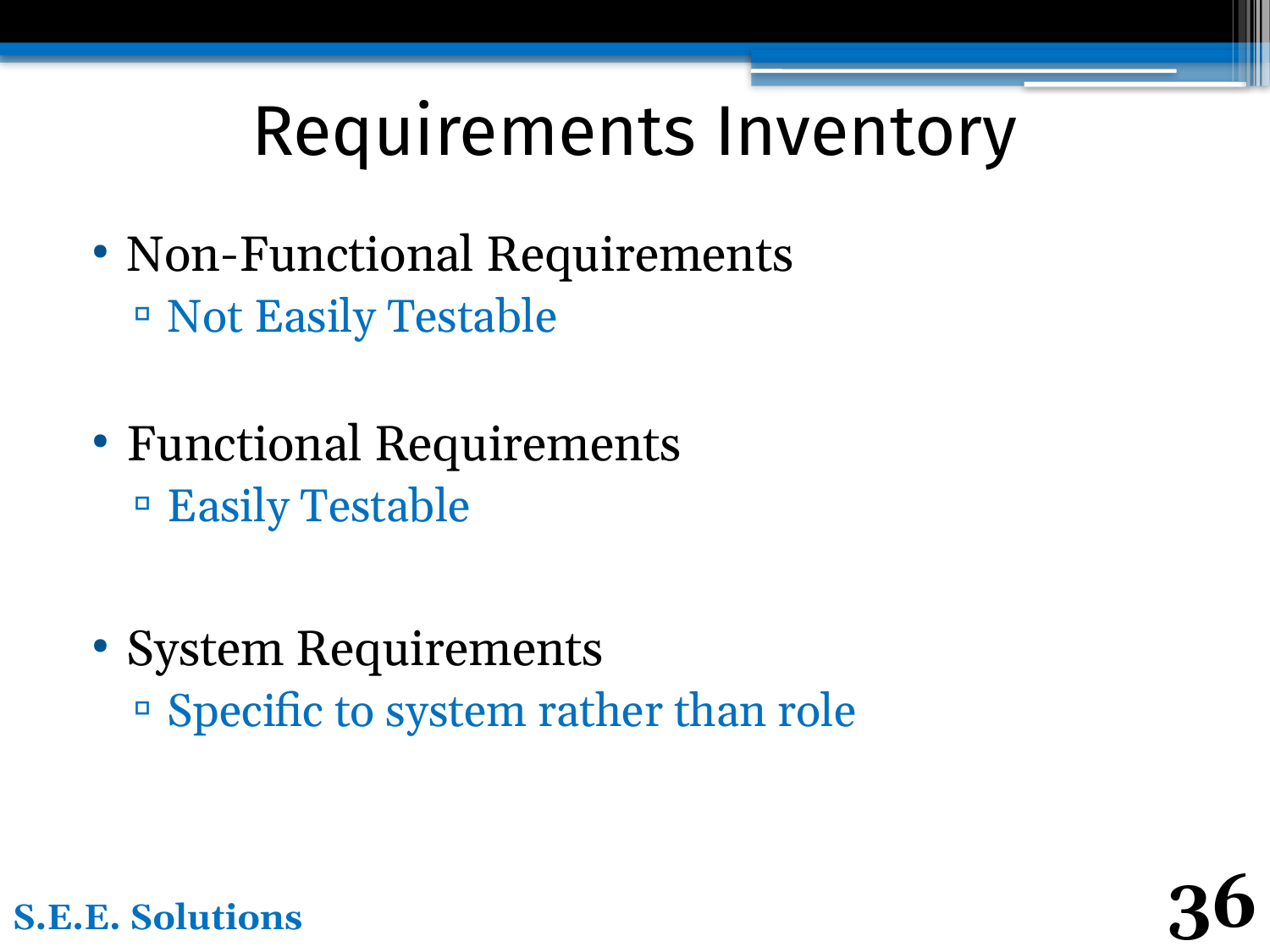

# Requirements Inventory
Non-Functional Requirements
Not Easily Testable

Functional Requirements
Easily Testable

System Requirements
Specific to system rather than role
36
S.E.E. Solutions